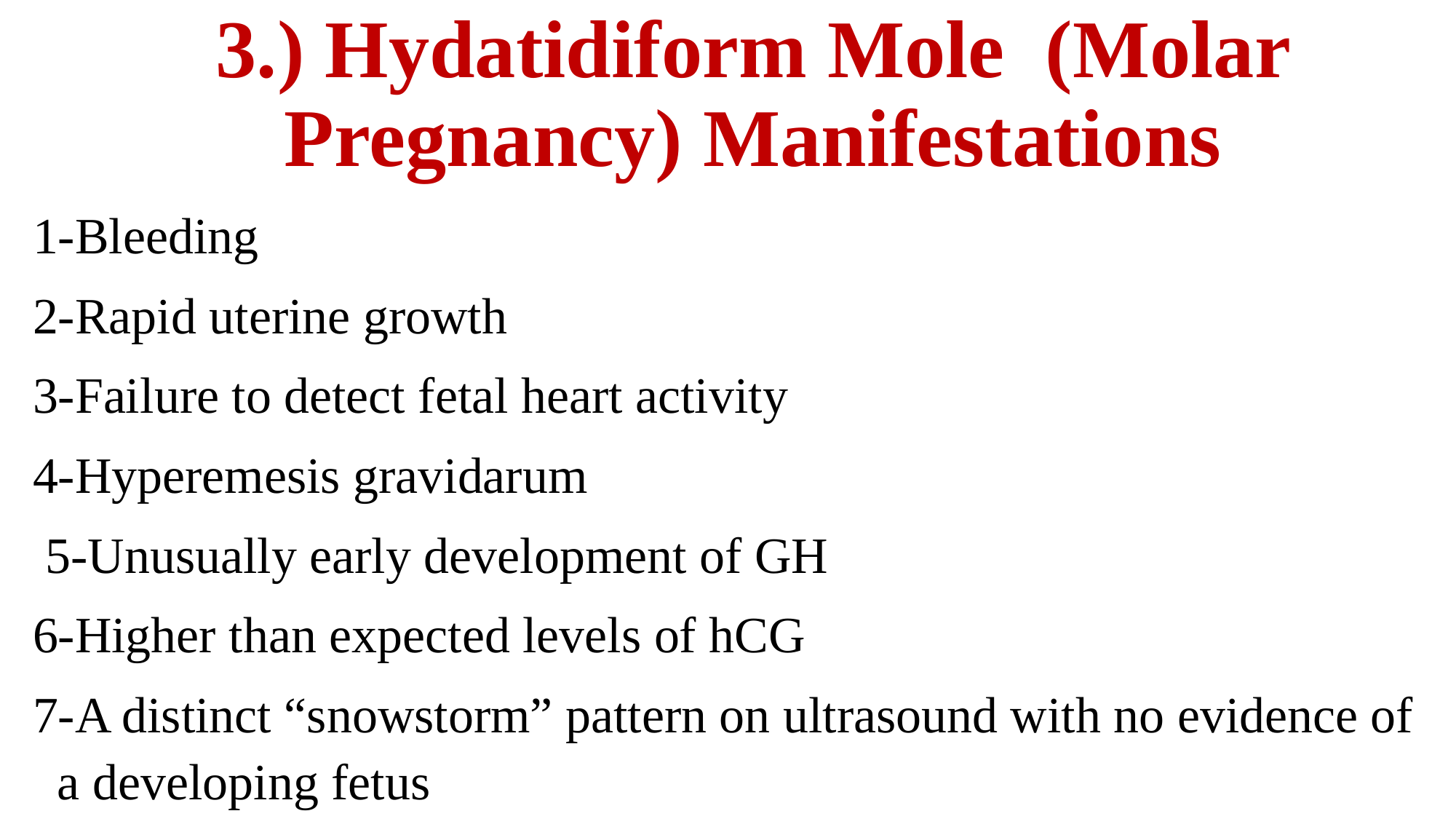

# 3.) Hydatidiform Mole  (Molar Pregnancy) Manifestations
1-Bleeding
2-Rapid uterine growth
3-Failure to detect fetal heart activity
4-Hyperemesis gravidarum
 5-Unusually early development of GH
6-Higher than expected levels of hCG
7-A distinct “snowstorm” pattern on ultrasound with no evidence of a developing fetus